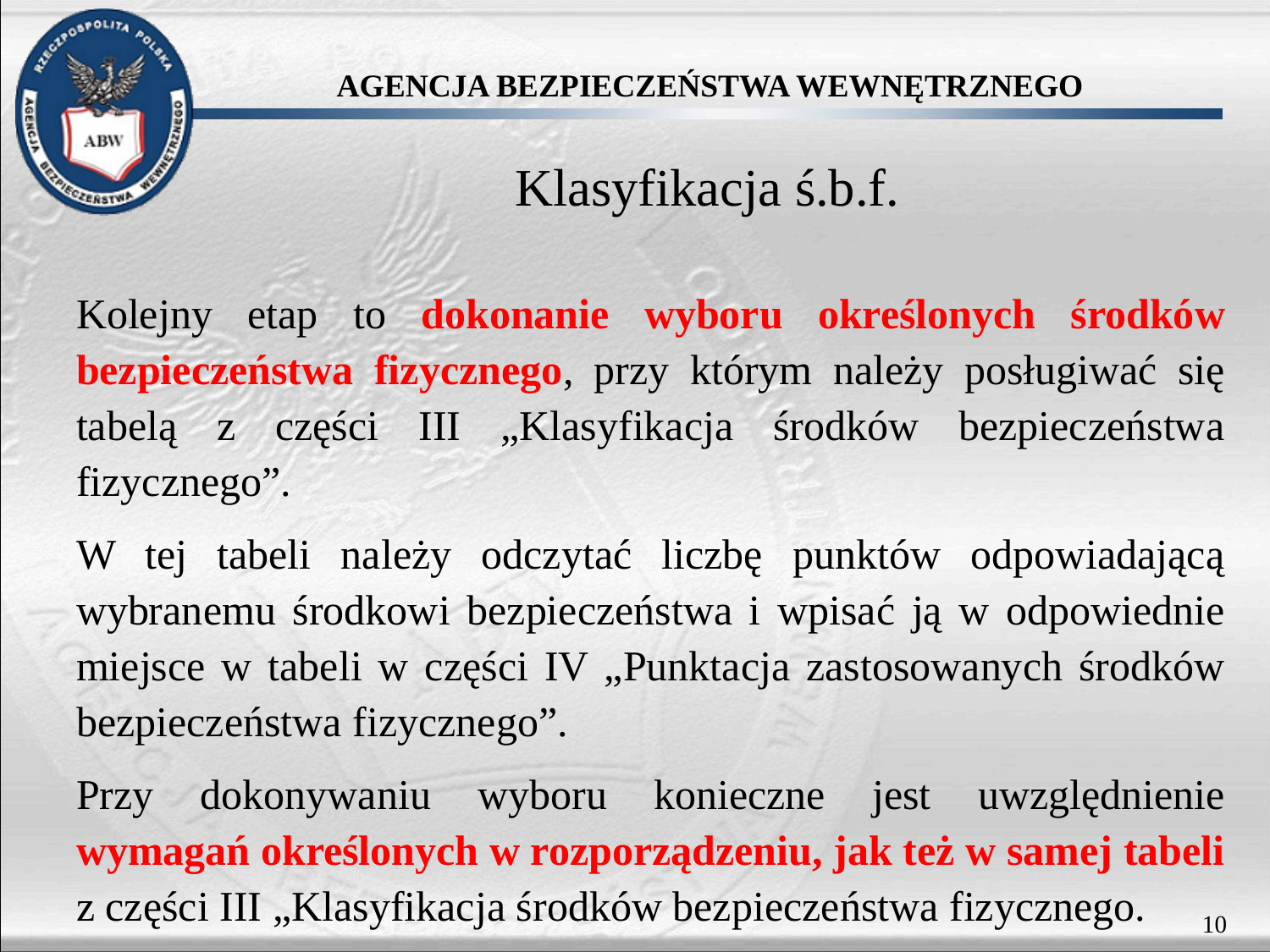

Klasyfikacja ś.b.f.
Kolejny etap to dokonanie wyboru określonych środków bezpieczeństwa fizycznego, przy którym należy posługiwać się tabelą z części III „Klasyfikacja środków bezpieczeństwa fizycznego”.
W tej tabeli należy odczytać liczbę punktów odpowiadającą wybranemu środkowi bezpieczeństwa i wpisać ją w odpowiednie miejsce w tabeli w części IV „Punktacja zastosowanych środków bezpieczeństwa fizycznego”.
Przy dokonywaniu wyboru konieczne jest uwzględnienie wymagań określonych w rozporządzeniu, jak też w samej tabeli z części III „Klasyfikacja środków bezpieczeństwa fizycznego.
10